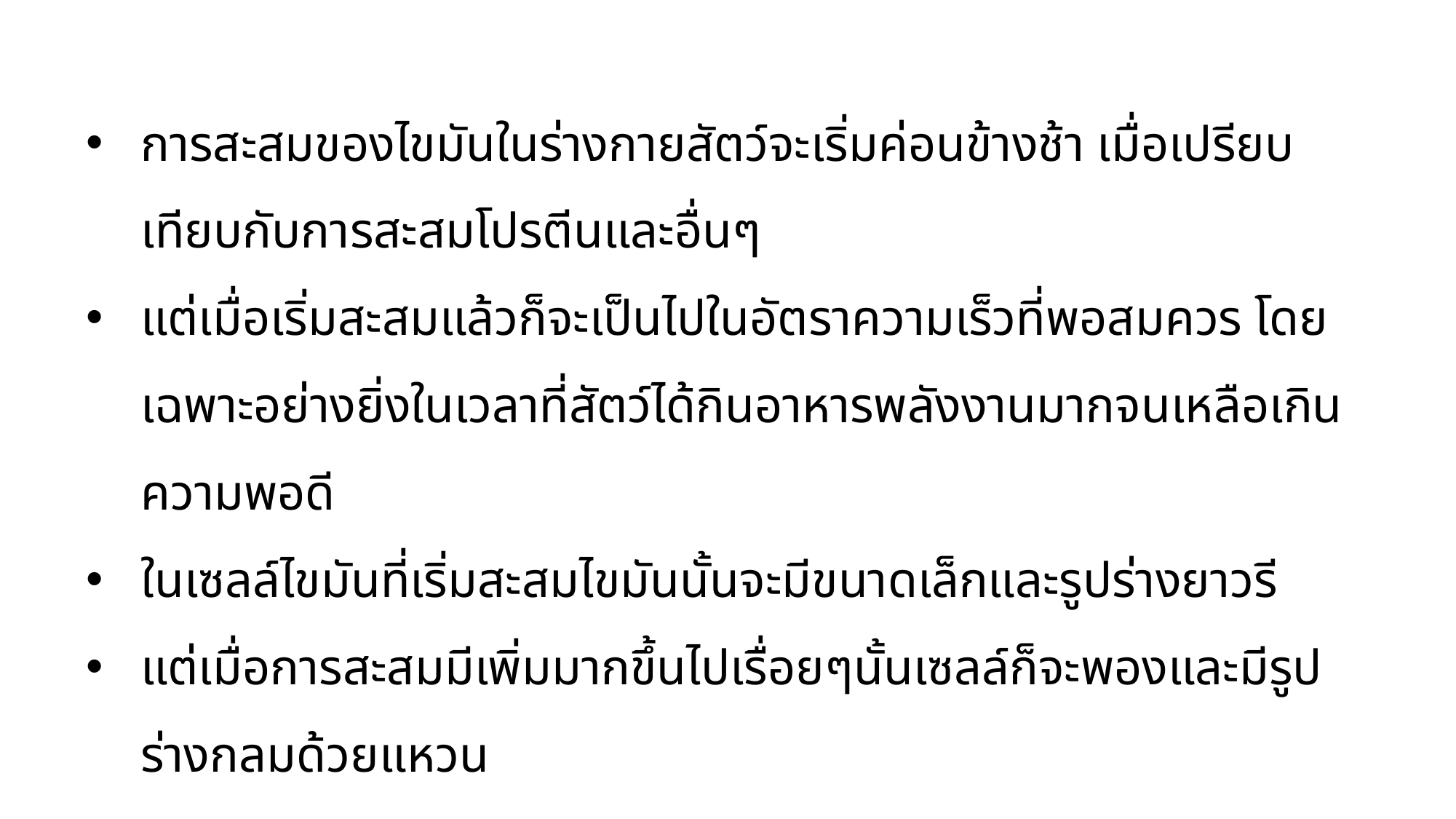

การสะสมของไขมันในร่างกายสัตว์จะเริ่มค่อนข้างช้า เมื่อเปรียบเทียบกับการสะสมโปรตีนและอื่นๆ
แต่เมื่อเริ่มสะสมแล้วก็จะเป็นไปในอัตราความเร็วที่พอสมควร โดยเฉพาะอย่างยิ่งในเวลาที่สัตว์ได้กินอาหารพลังงานมากจนเหลือเกินความพอดี
ในเซลล์ไขมันที่เริ่มสะสมไขมันนั้นจะมีขนาดเล็กและรูปร่างยาวรี
แต่เมื่อการสะสมมีเพิ่มมากขึ้นไปเรื่อยๆนั้นเซลล์ก็จะพองและมีรูปร่างกลมด้วยแหวน